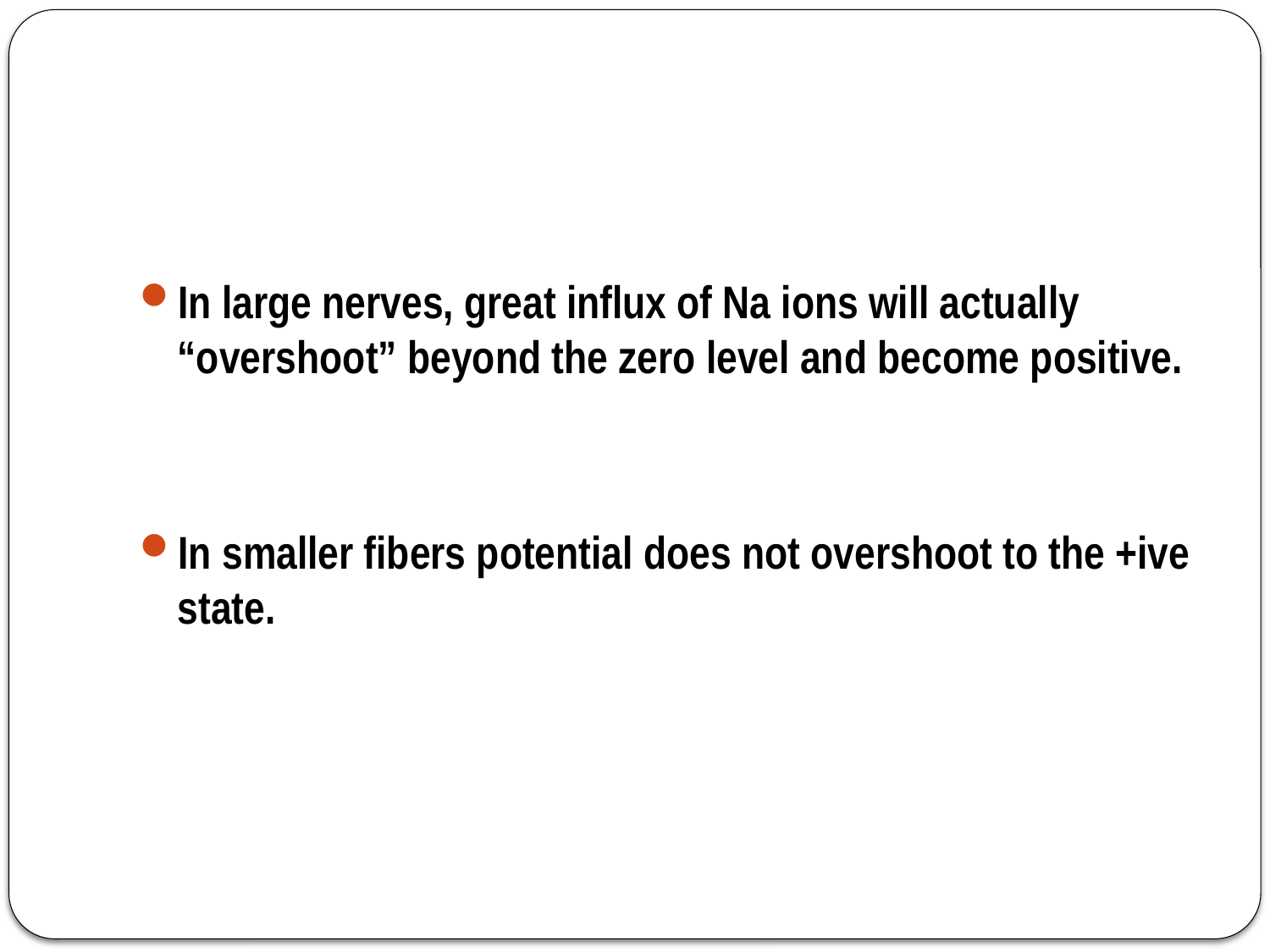

#

In large nerves, great influx of Na ions will actually “overshoot” beyond the zero level and become positive.

In smaller fibers potential does not overshoot to the +ive state.